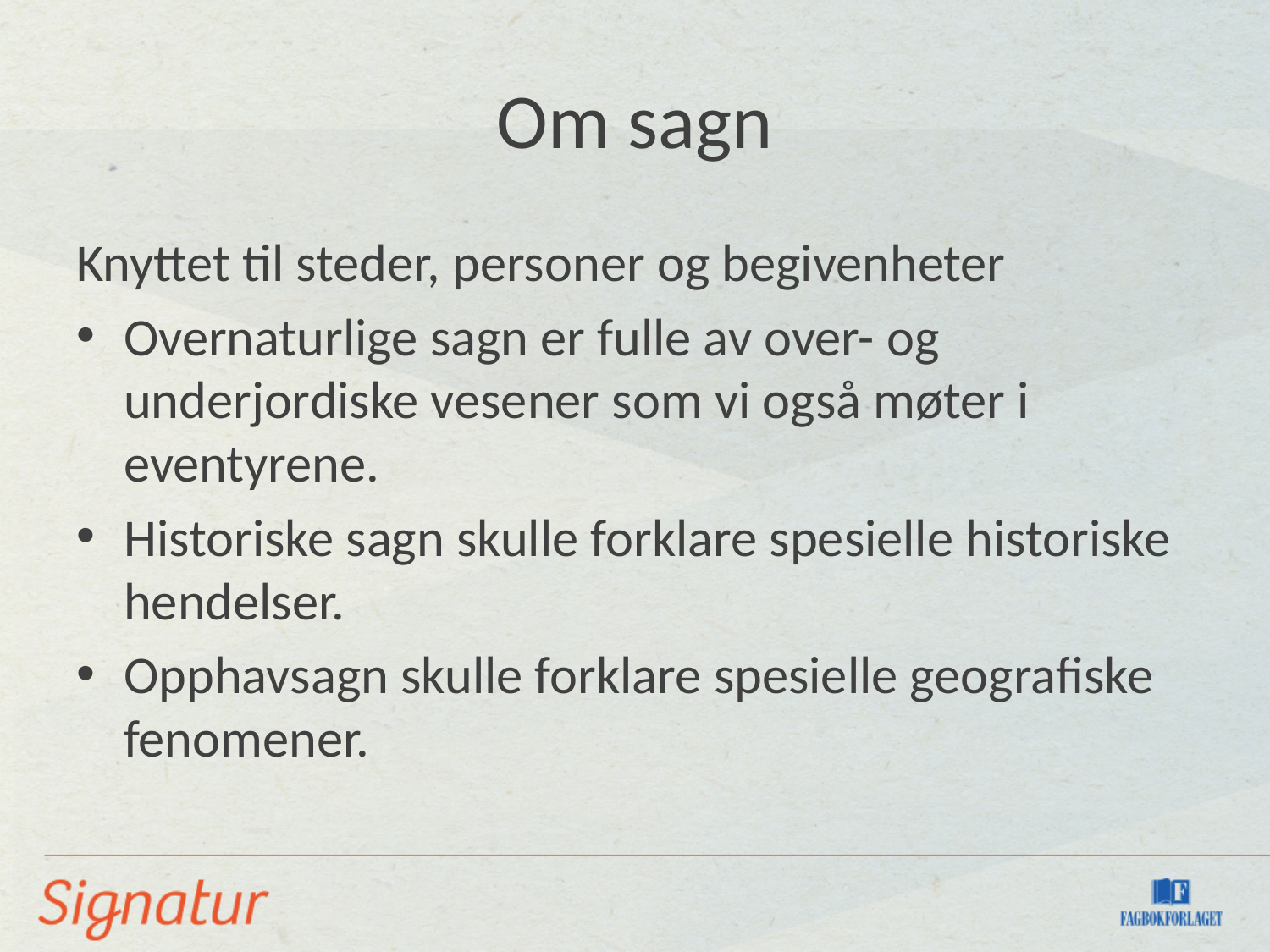

# Om sagn
Knyttet til steder, personer og begivenheter
Overnaturlige sagn er fulle av over- og underjordiske vesener som vi også møter i eventyrene.
Historiske sagn skulle forklare spesielle historiske hendelser.
Opphavsagn skulle forklare spesielle geografiske fenomener.